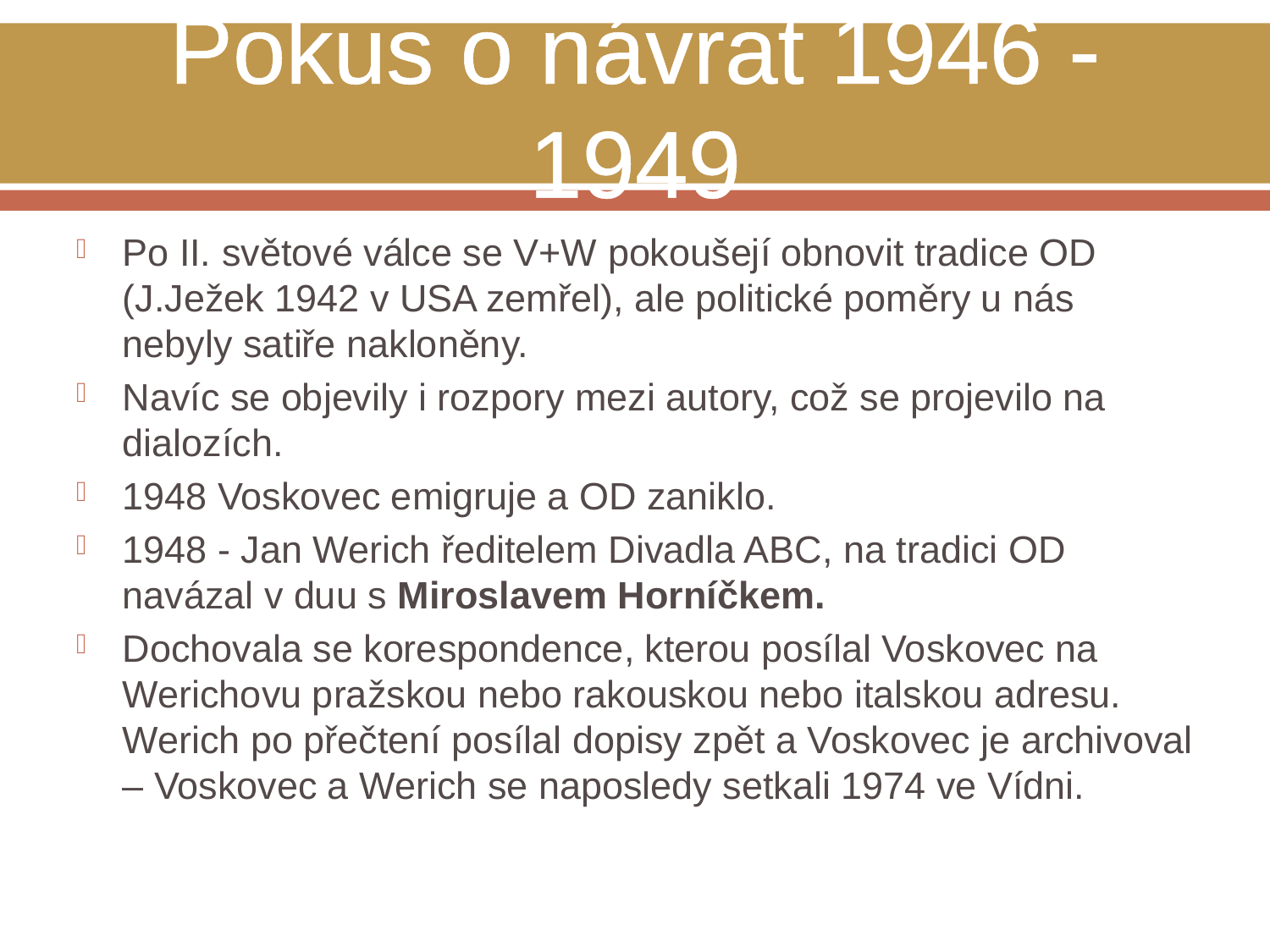

# Pokus o návrat 1946 - 1949
Po II. světové válce se V+W pokoušejí obnovit tradice OD (J.Ježek 1942 v USA zemřel), ale politické poměry u nás nebyly satiře nakloněny.
Navíc se objevily i rozpory mezi autory, což se projevilo na dialozích.
1948 Voskovec emigruje a OD zaniklo.
1948 - Jan Werich ředitelem Divadla ABC, na tradici OD navázal v duu s Miroslavem Horníčkem.
Dochovala se korespondence, kterou posílal Voskovec na Werichovu pražskou nebo rakouskou nebo italskou adresu. Werich po přečtení posílal dopisy zpět a Voskovec je archivoval – Voskovec a Werich se naposledy setkali 1974 ve Vídni.